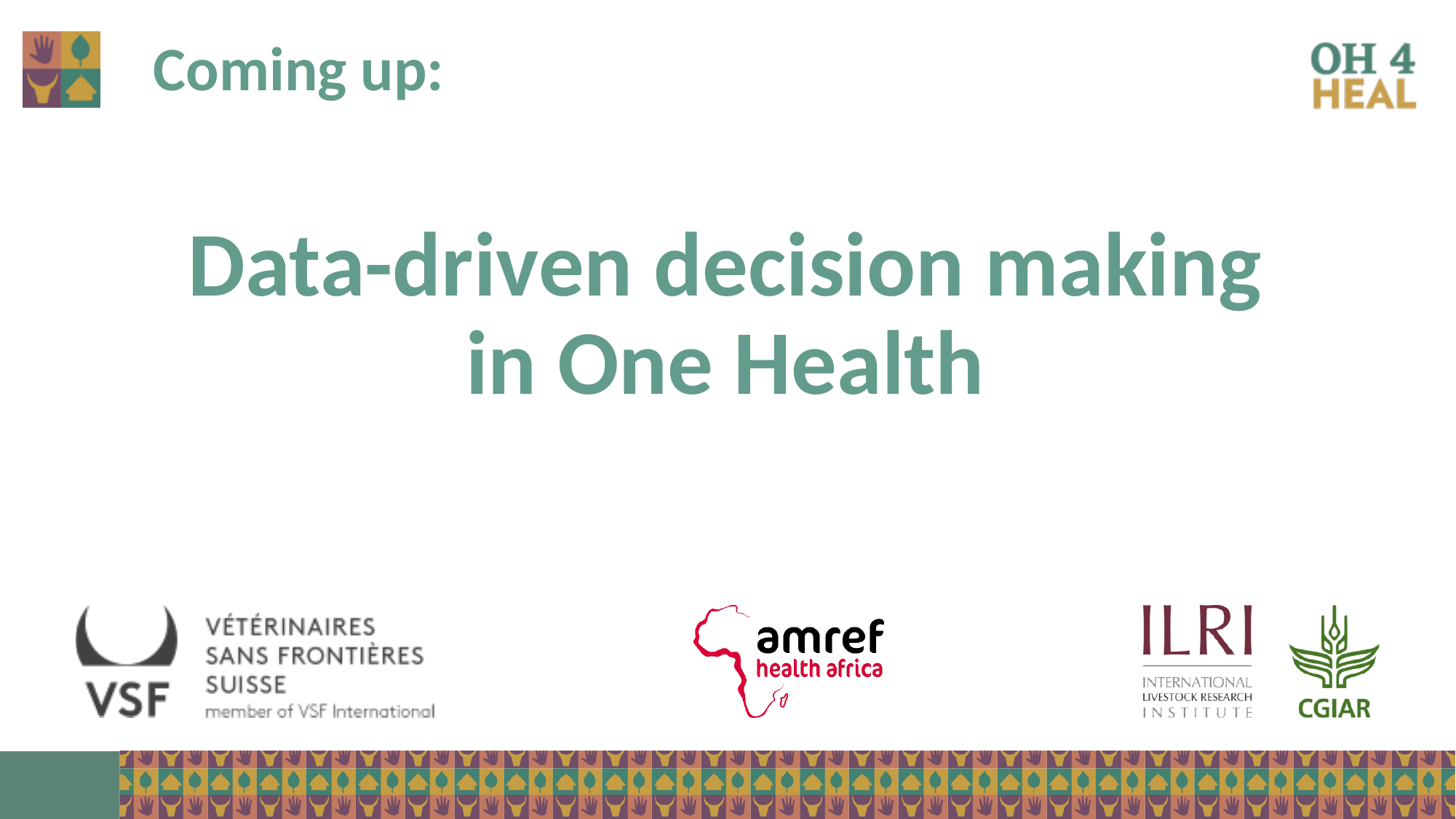

Coming up:
# Data-driven decision making in One Health